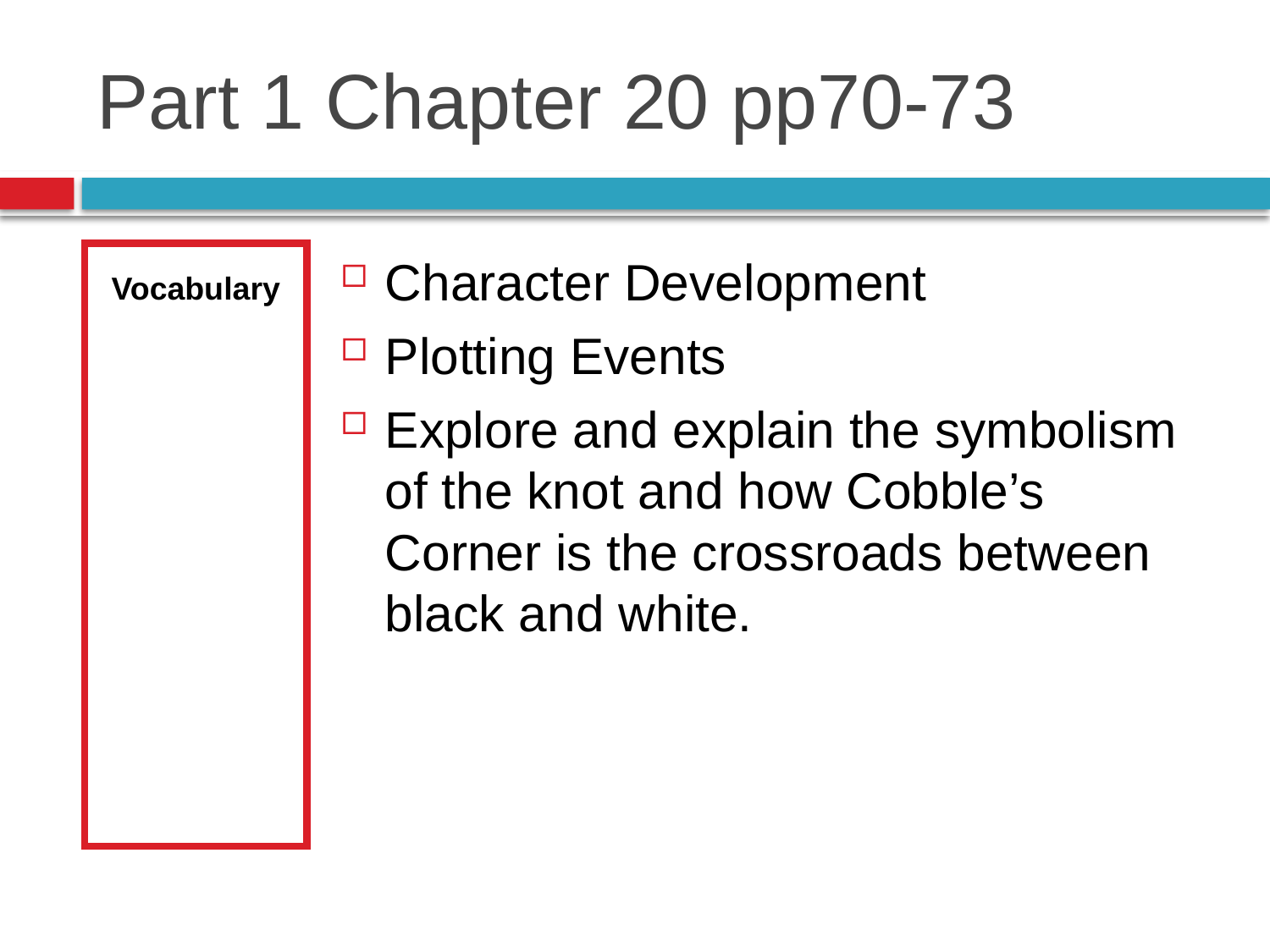

# Part 1 Chapter 20 pp70-73
Vocabulary

Character Development
Plotting Events
Explore and explain the symbolism of the knot and how Cobble’s Corner is the crossroads between black and white.